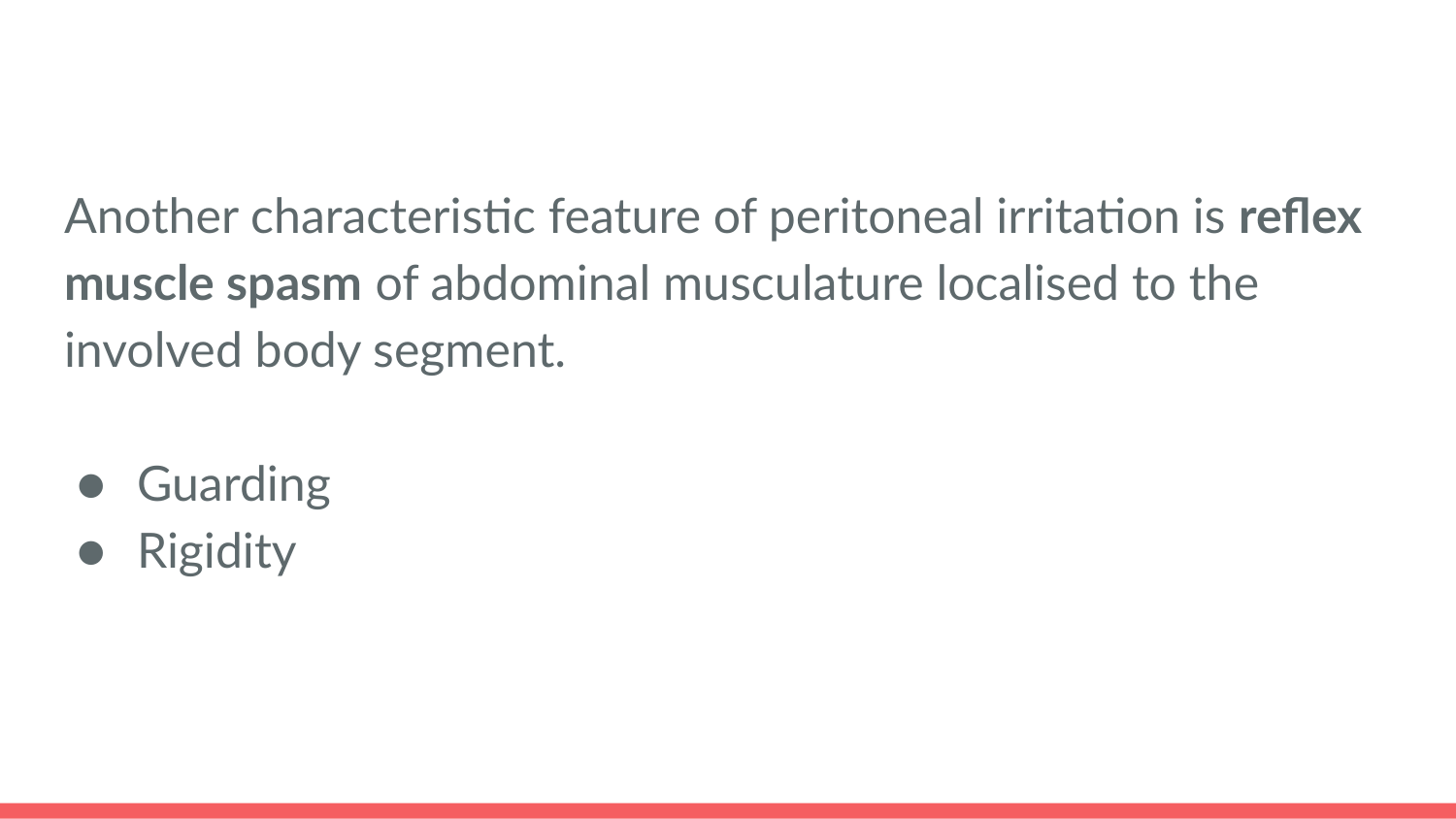

#
Another characteristic feature of peritoneal irritation is reflex muscle spasm of abdominal musculature localised to the involved body segment.

Guarding
Rigidity